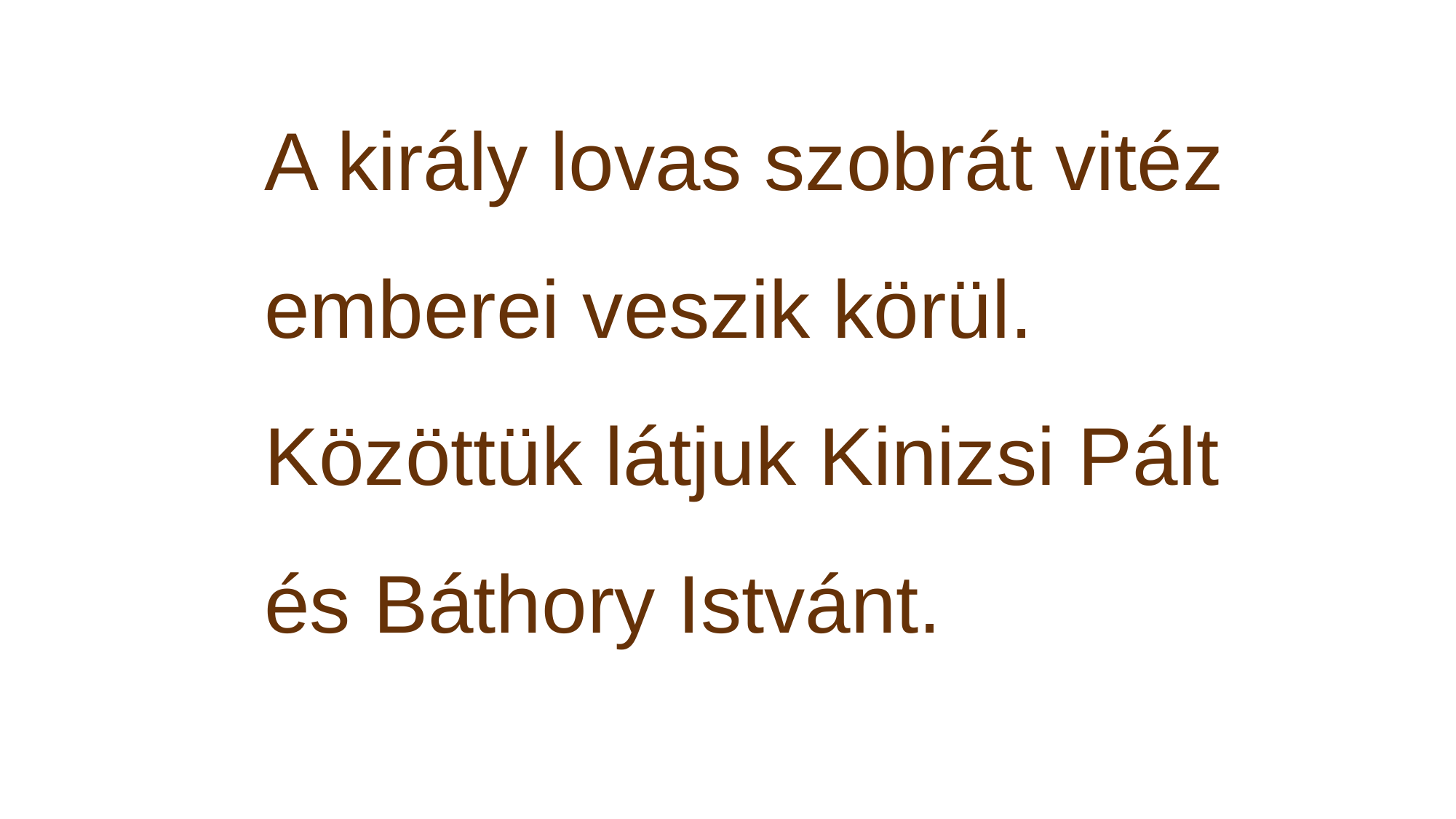

A király lovas szobrát vitéz emberei veszik körül. Közöttük látjuk Kinizsi Pált és Báthory Istvánt.